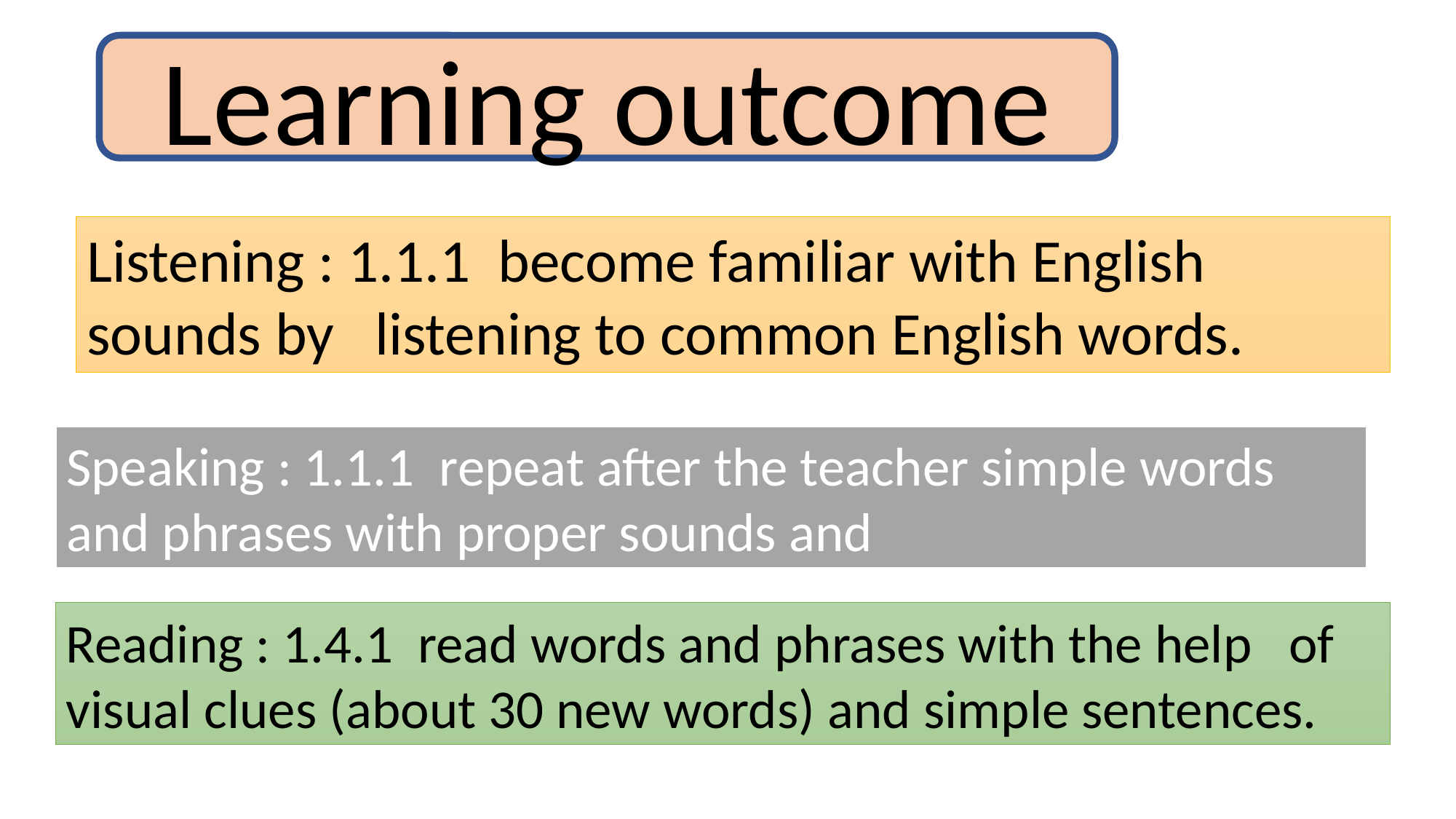

Learning outcome
Listening : 1.1.1  become familiar with English sounds by   listening to common English words.
Speaking : 1.1.1  repeat after the teacher simple words and phrases with proper sounds and
Reading : 1.4.1  read words and phrases with the help   of visual clues (about 30 new words) and simple sentences.